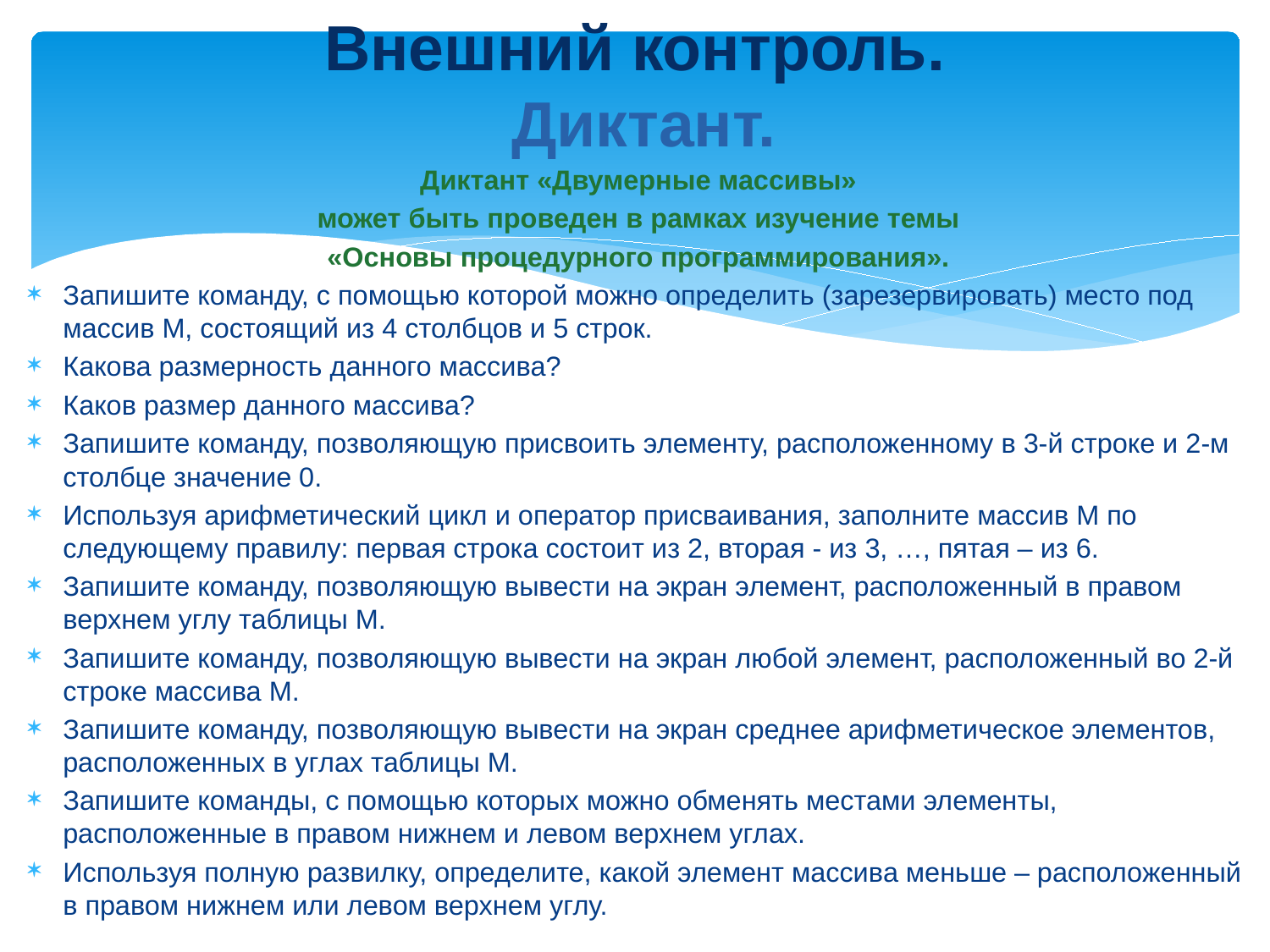

# Внешний контроль. Диктант.
Диктант «Двумерные массивы»
может быть проведен в рамках изучение темы
«Основы процедурного программирования».
Запишите команду, с помощью которой можно определить (зарезервировать) место под массив М, состоящий из 4 столбцов и 5 строк.
Какова размерность данного массива?
Каков размер данного массива?
Запишите команду, позволяющую присвоить элементу, расположенному в 3-й строке и 2-м столбце значение 0.
Используя арифметический цикл и оператор присваивания, заполните массив М по следующему правилу: первая строка состоит из 2, вторая - из 3, …, пятая – из 6.
Запишите команду, позволяющую вывести на экран элемент, расположенный в правом верхнем углу таблицы М.
Запишите команду, позволяющую вывести на экран любой элемент, расположенный во 2-й строке массива М.
Запишите команду, позволяющую вывести на экран среднее арифметическое элементов, расположенных в углах таблицы М.
Запишите команды, с помощью которых можно обменять местами элементы, расположенные в правом нижнем и левом верхнем углах.
Используя полную развилку, определите, какой элемент массива меньше – расположенный в правом нижнем или левом верхнем углу.